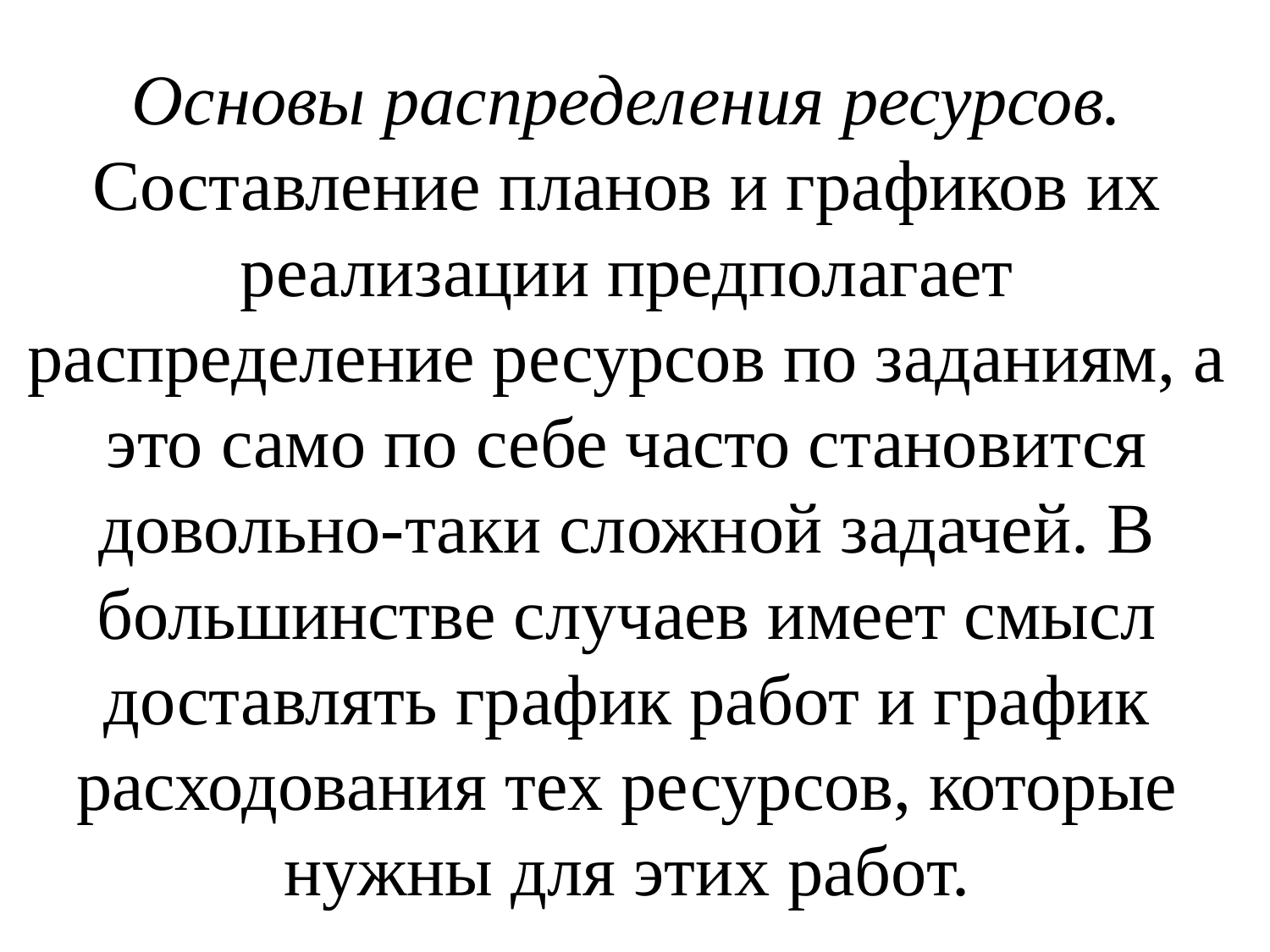

# Основы распределения ресурсов. Составление планов и графиков их реализации предполагает распределение ресурсов по заданиям, а это само по себе часто становится довольно-таки сложной задачей. В большинстве случаев имеет смысл доставлять график работ и график расходования тех ресурсов, которые нужны для этих работ.